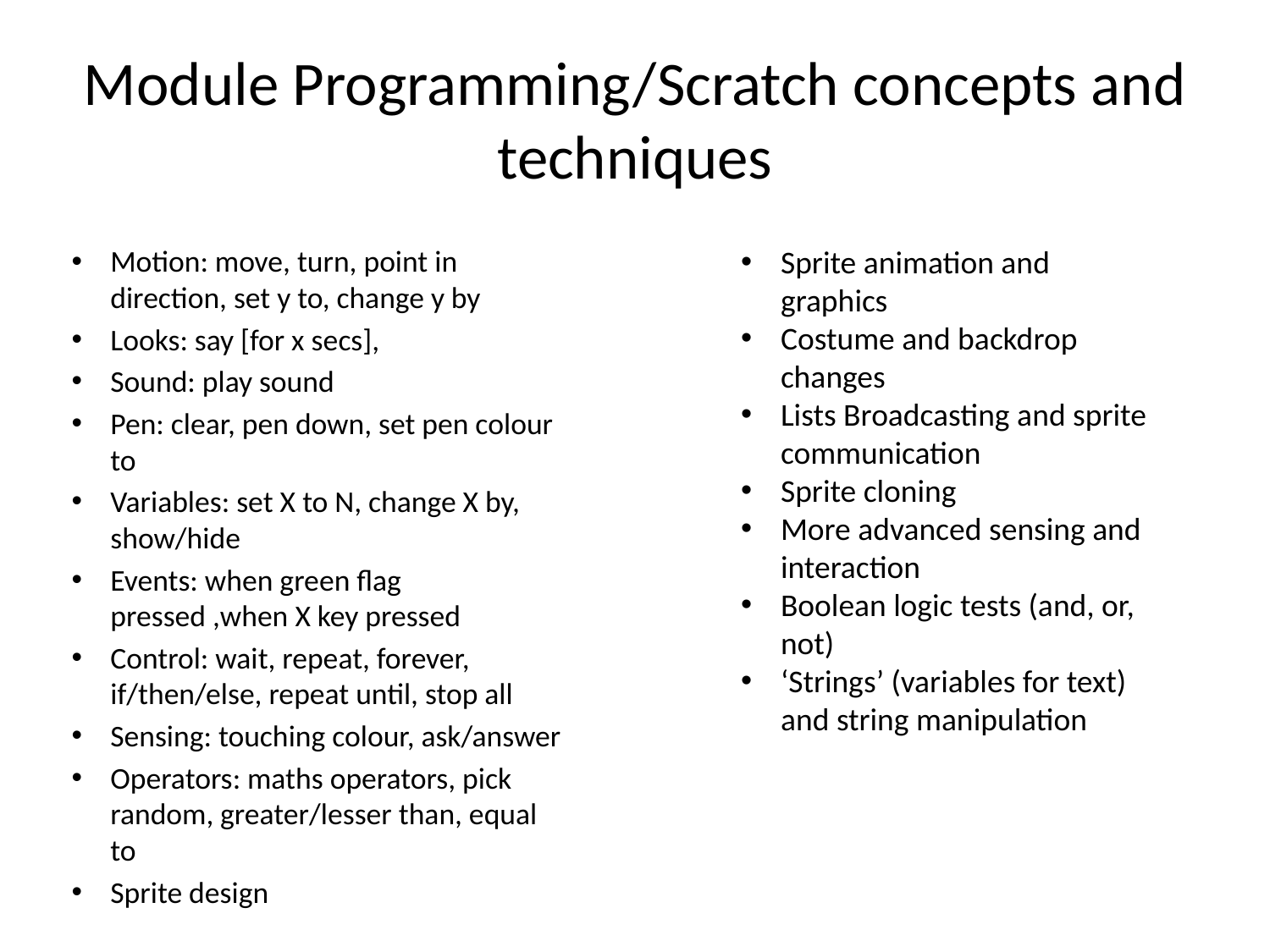

# Module Programming/Scratch concepts and techniques
Motion: move, turn, point in direction, set y to, change y by
Looks: say [for x secs],
Sound: play sound
Pen: clear, pen down, set pen colour to
Variables: set X to N, change X by, show/hide
Events: when green flag pressed ,when X key pressed
Control: wait, repeat, forever, if/then/else, repeat until, stop all
Sensing: touching colour, ask/answer
Operators: maths operators, pick random, greater/lesser than, equal to
Sprite design

Sprite animation and graphics
Costume and backdrop changes
Lists Broadcasting and sprite communication
Sprite cloning
More advanced sensing and interaction
Boolean logic tests (and, or, not)
‘Strings’ (variables for text) and string manipulation